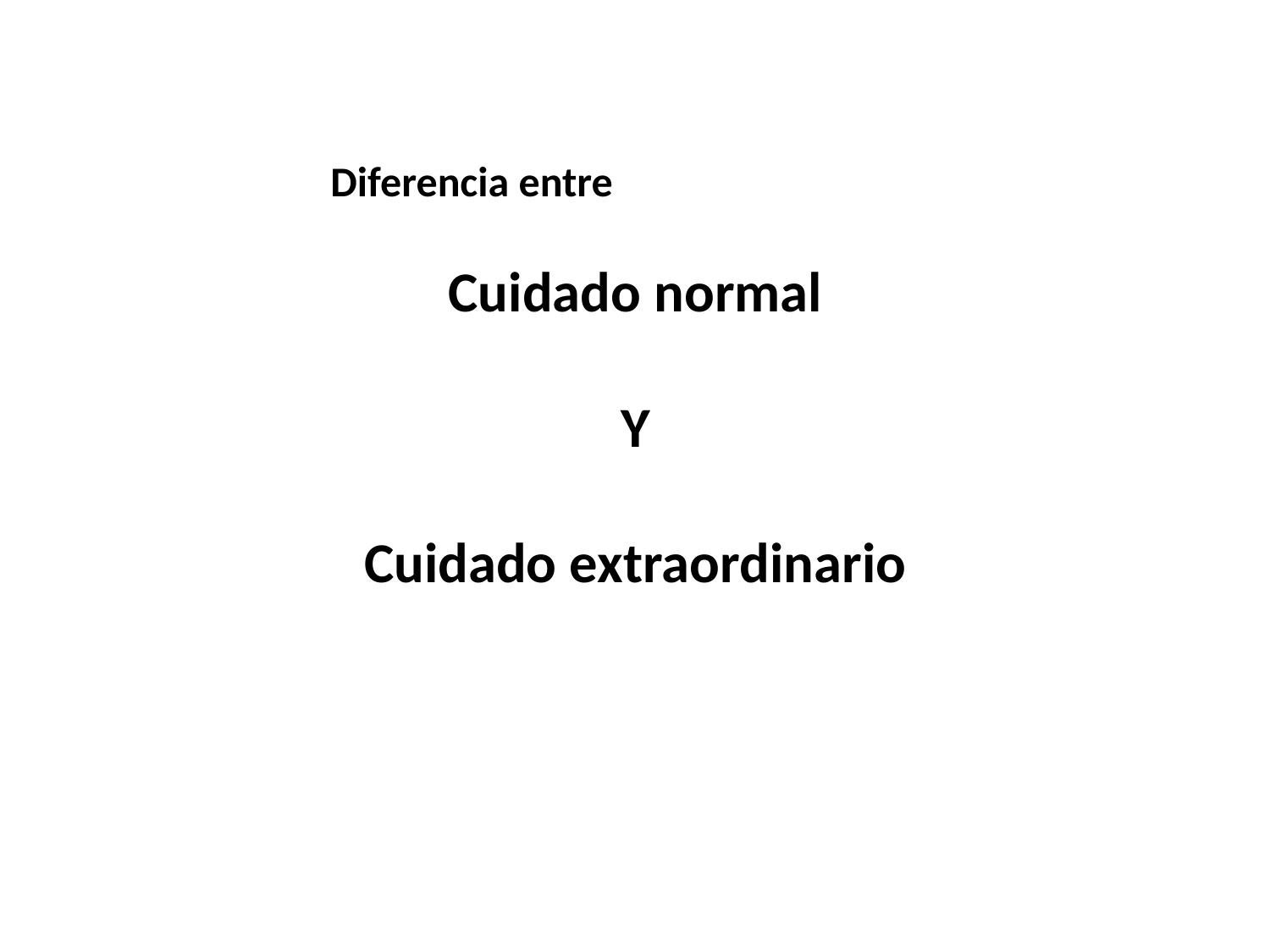

Diferencia entre

Cuidado normal

Y

Cuidado extraordinario